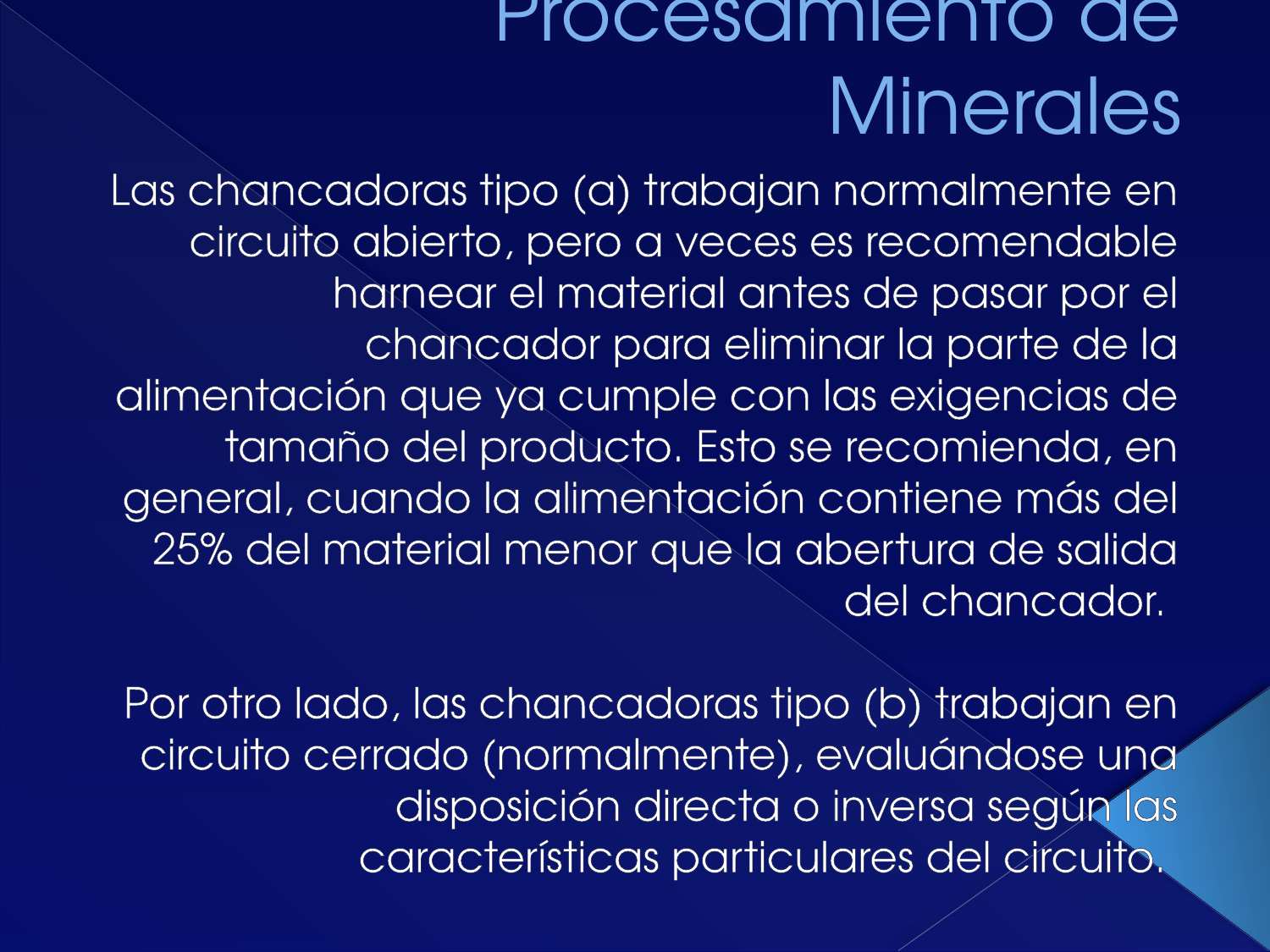

# Procesamiento de Minerales
Las chancadoras tipo (a) trabajan normalmente en circuito abierto, pero a veces es recomendable harnear el material antes de pasar por el chancador para eliminar la parte de la alimentación que ya cumple con las exigencias de tamaño del producto. Esto se recomienda, en general, cuando la alimentación contiene más del 25% del material menor que la abertura de salida del chancador.

Por otro lado, las chancadoras tipo (b) trabajan en circuito cerrado (normalmente), evaluándose una disposición directa o inversa según las características particulares del circuito.